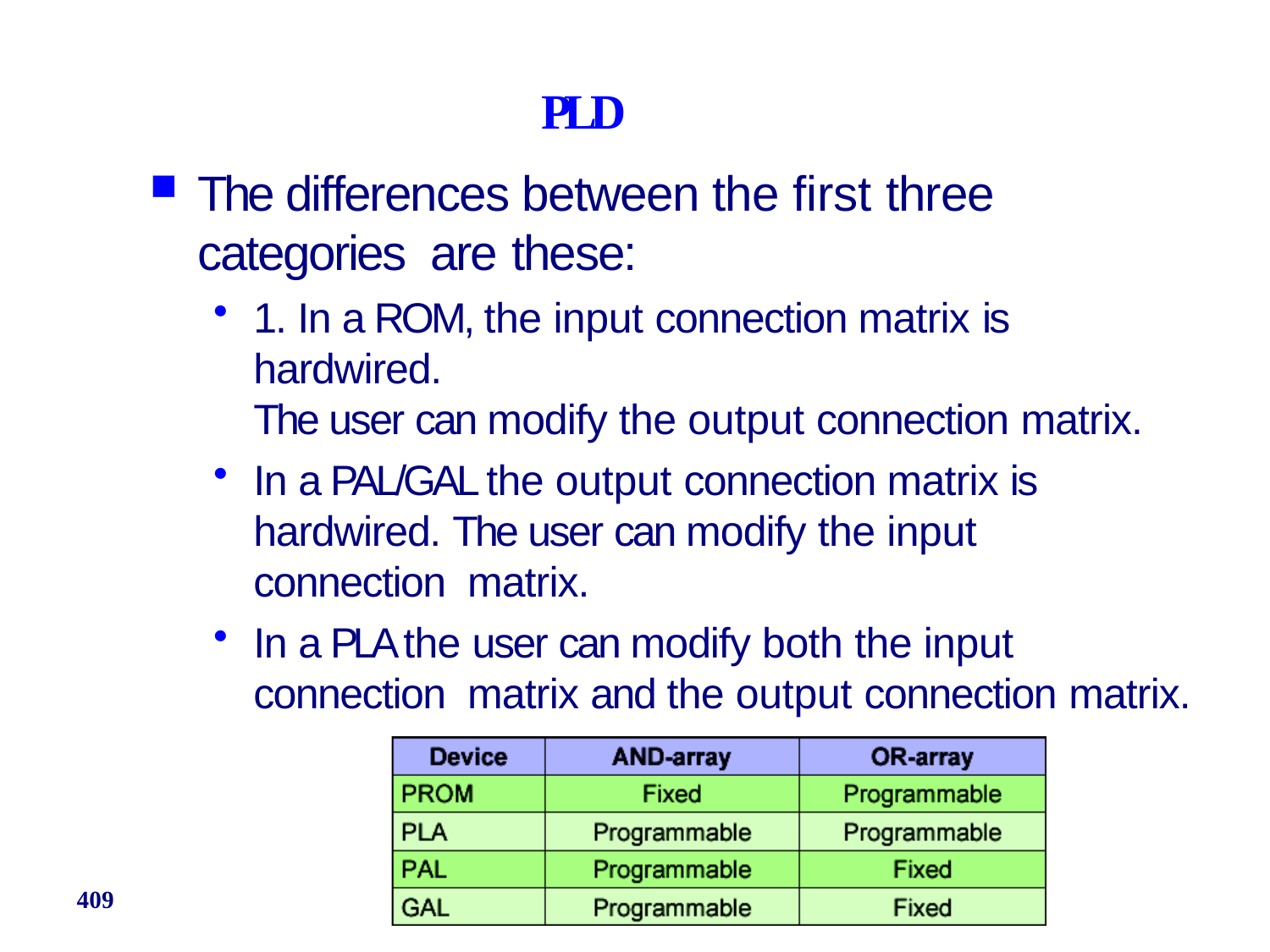

PLD
The differences between the first three categories  are these:
1. In a ROM, the input connection matrix is hardwired.
The user can modify the output connection matrix.
In a PAL/GAL the output connection matrix is  hardwired. The user can modify the input connection  matrix.
In a PLA the user can modify both the input connection  matrix and the output connection matrix.

409